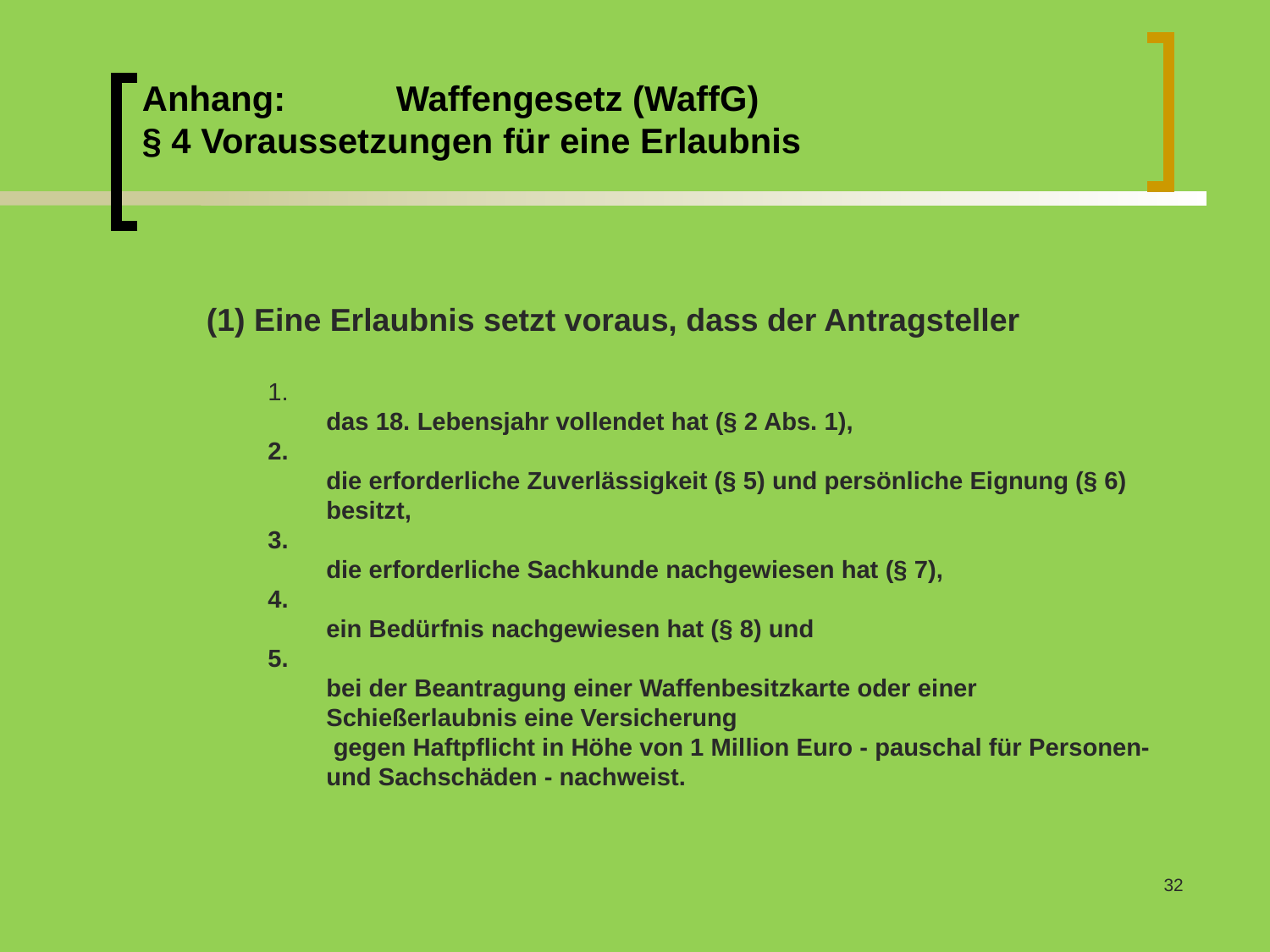

# Anhang:	Waffengesetz (WaffG) § 4 Voraussetzungen für eine Erlaubnis
Eine Erlaubnis setzt voraus, dass der Antragsteller

1.
das 18. Lebensjahr vollendet hat (§ 2 Abs. 1),
2.
die erforderliche Zuverlässigkeit (§ 5) und persönliche Eignung (§ 6) besitzt,
3.
die erforderliche Sachkunde nachgewiesen hat (§ 7),
4.
ein Bedürfnis nachgewiesen hat (§ 8) und
5.
bei der Beantragung einer Waffenbesitzkarte oder einer Schießerlaubnis eine Versicherung
 gegen Haftpflicht in Höhe von 1 Million Euro - pauschal für Personen- und Sachschäden - nachweist.

32